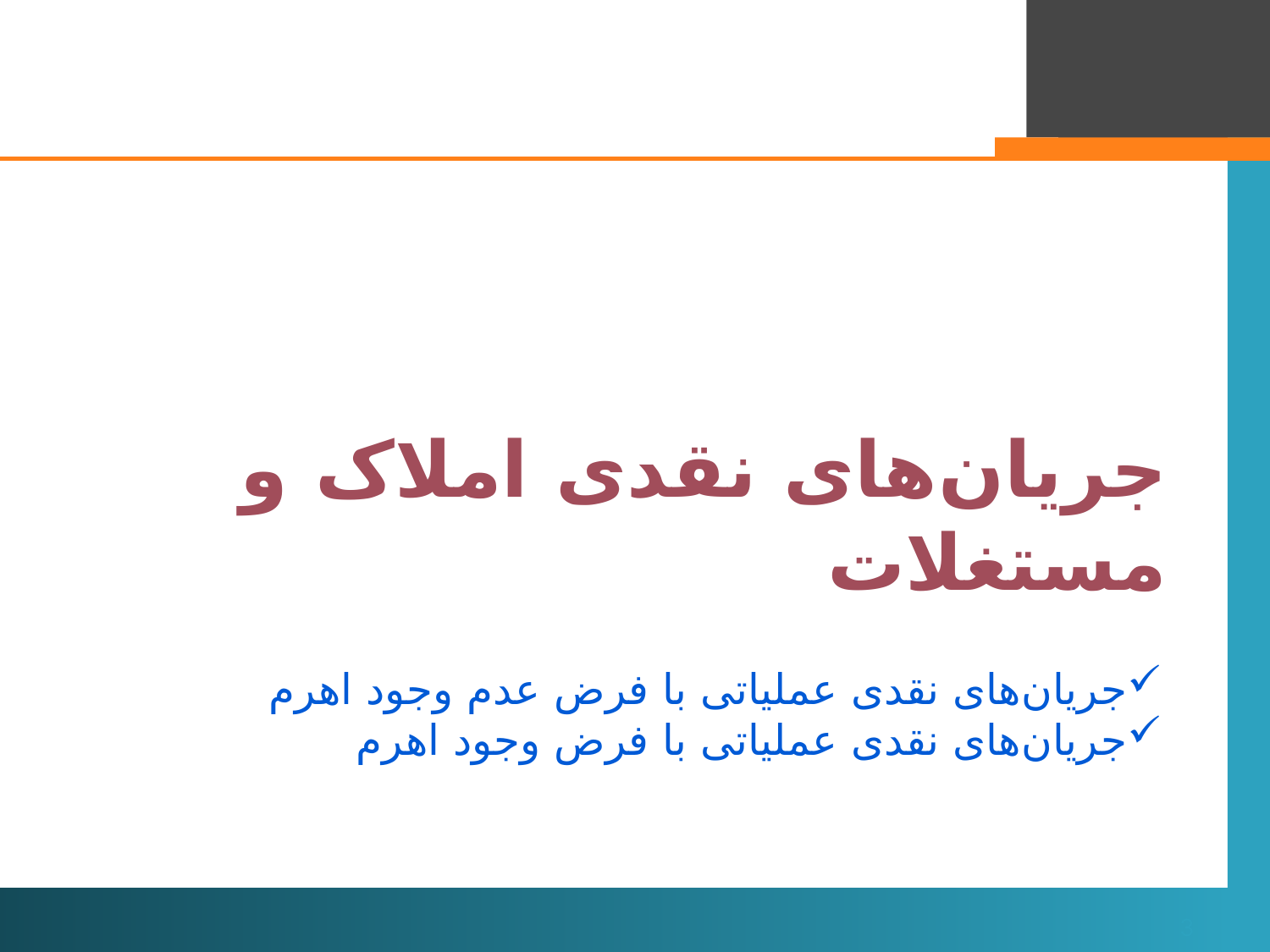

جریان‌های نقدی املاک و مستغلات
#
جریان‌های نقدی عملیاتی با فرض عدم‌ وجود اهرم
جریان‌های نقدی عملیاتی با فرض وجود اهرم

3